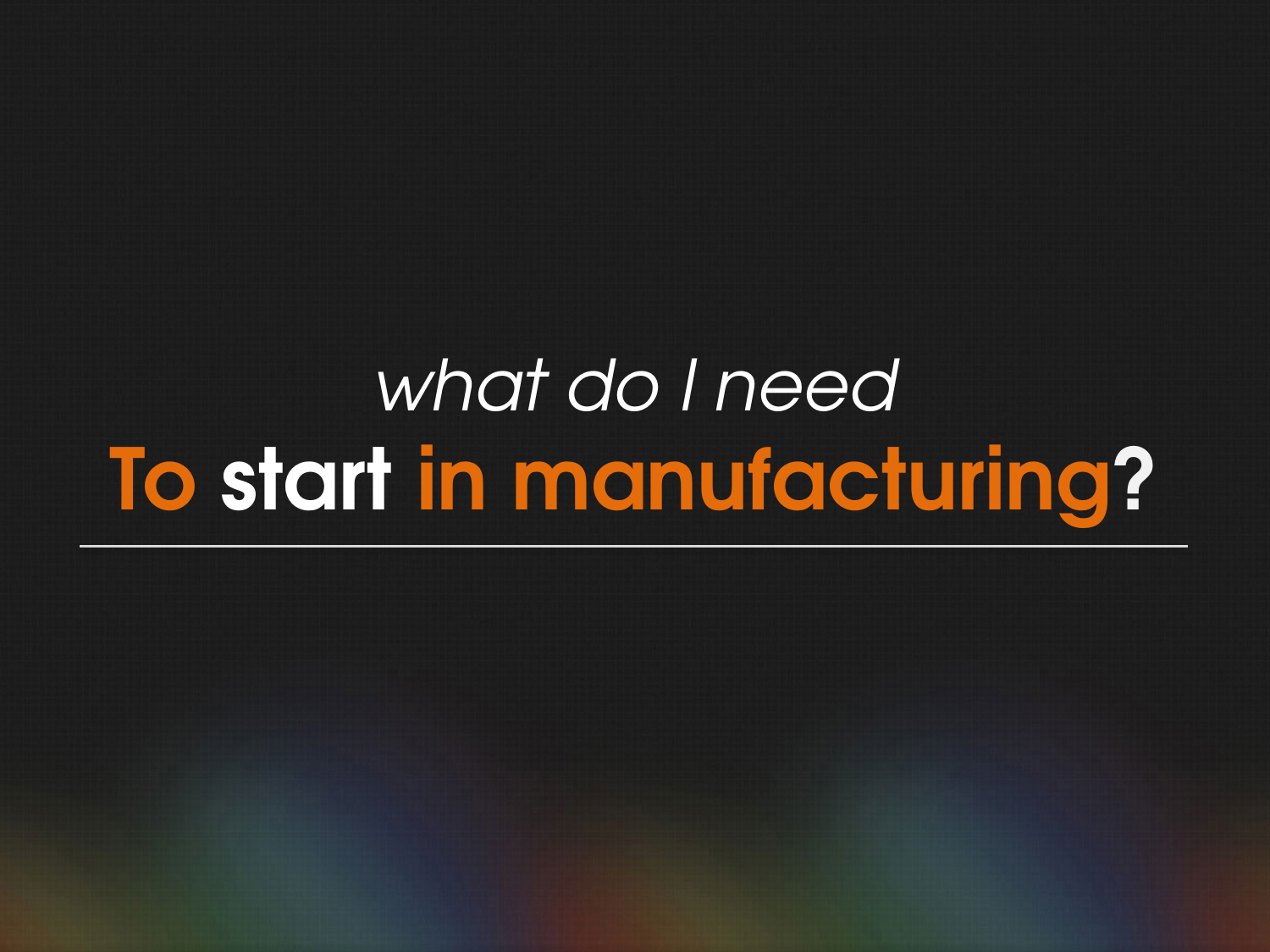

what do I need
To start in manufacturing?